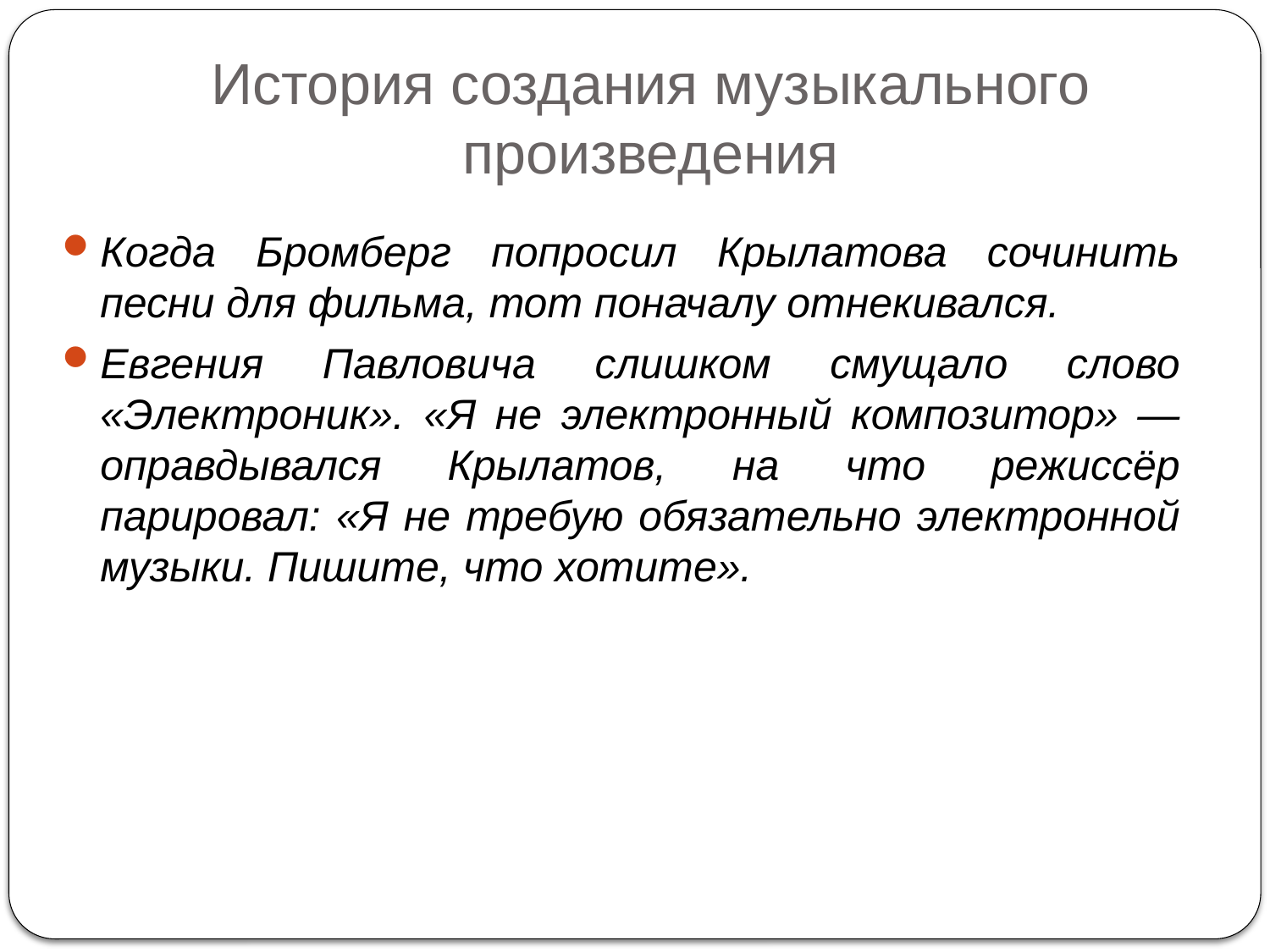

# История создания музыкального произведения
Когда Бромберг попросил Крылатова сочинить песни для фильма, тот поначалу отнекивался.
Евгения Павловича слишком смущало слово «Электроник». «Я не электронный композитор» — оправдывался Крылатов, на что режиссёр парировал: «Я не требую обязательно электронной музыки. Пишите, что хотите».